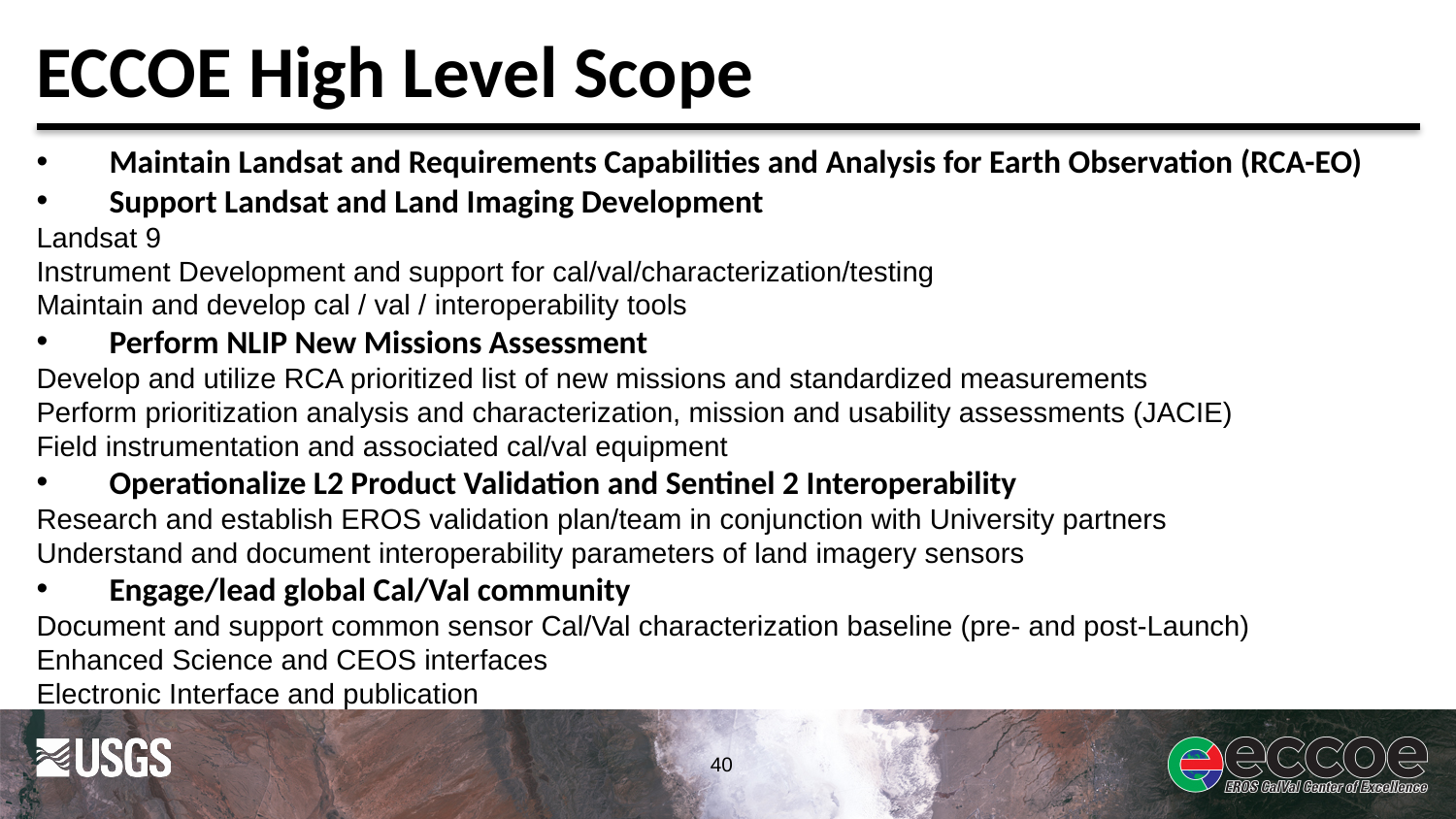

# ECCOE High Level Scope
Maintain Landsat and Requirements Capabilities and Analysis for Earth Observation (RCA-EO)
Support Landsat and Land Imaging Development
Landsat 9
Instrument Development and support for cal/val/characterization/testing
Maintain and develop cal / val / interoperability tools
Perform NLIP New Missions Assessment
Develop and utilize RCA prioritized list of new missions and standardized measurements
Perform prioritization analysis and characterization, mission and usability assessments (JACIE)
Field instrumentation and associated cal/val equipment
Operationalize L2 Product Validation and Sentinel 2 Interoperability
Research and establish EROS validation plan/team in conjunction with University partners
Understand and document interoperability parameters of land imagery sensors
Engage/lead global Cal/Val community
Document and support common sensor Cal/Val characterization baseline (pre- and post-Launch)
Enhanced Science and CEOS interfaces
Electronic Interface and publication